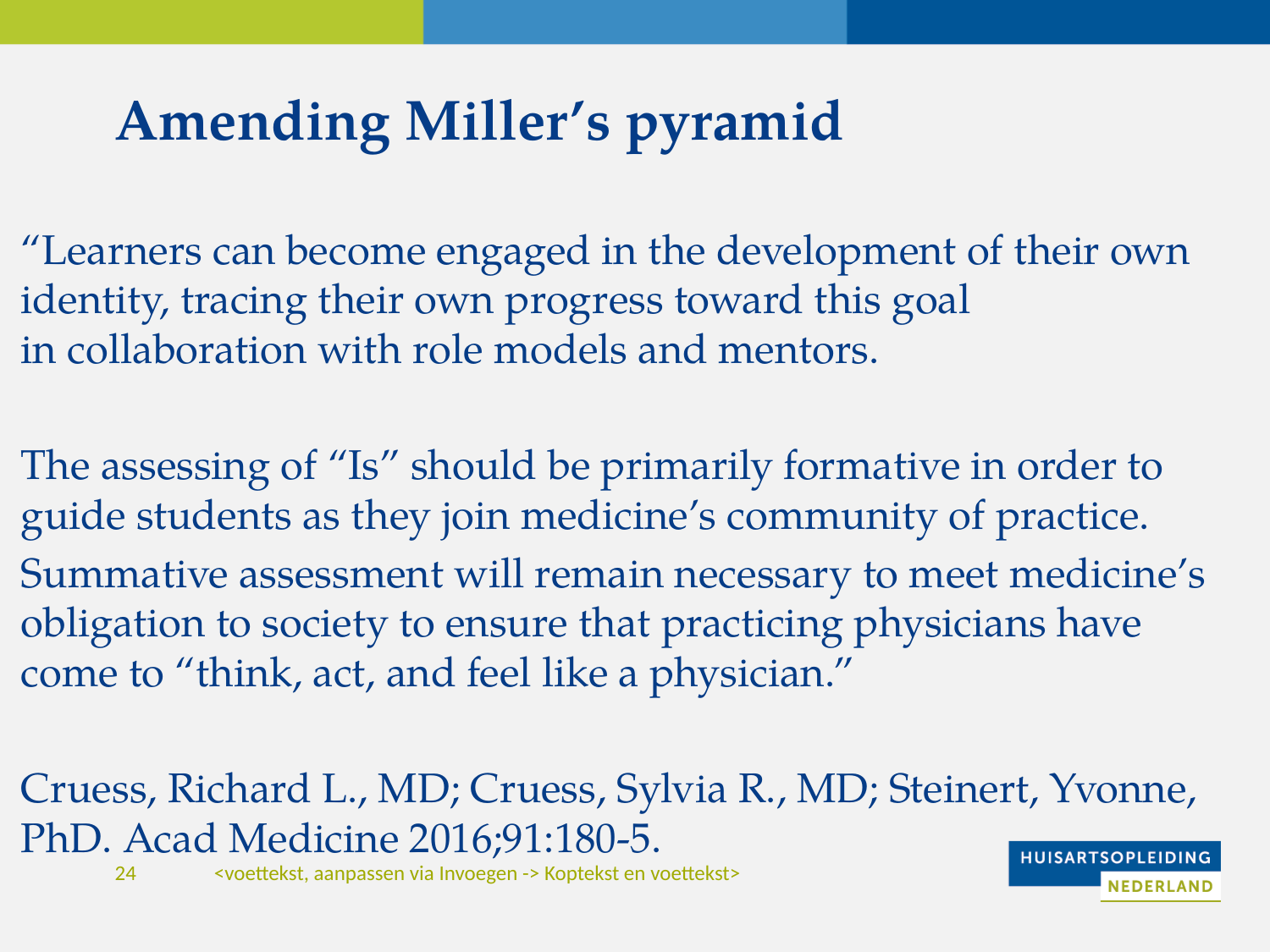

# Amending Miller’s pyramid
“Learners can become engaged in the development of their own identity, tracing their own progress toward this goal
in collaboration with role models and mentors.

The assessing of “Is” should be primarily formative in order to guide students as they join medicine’s community of practice.
Summative assessment will remain necessary to meet medicine’s obligation to society to ensure that practicing physicians have come to “think, act, and feel like a physician.”

Cruess, Richard L., MD; Cruess, Sylvia R., MD; Steinert, Yvonne, PhD. Acad Medicine 2016;91:180-5.

<voettekst, aanpassen via Invoegen -> Koptekst en voettekst>
24